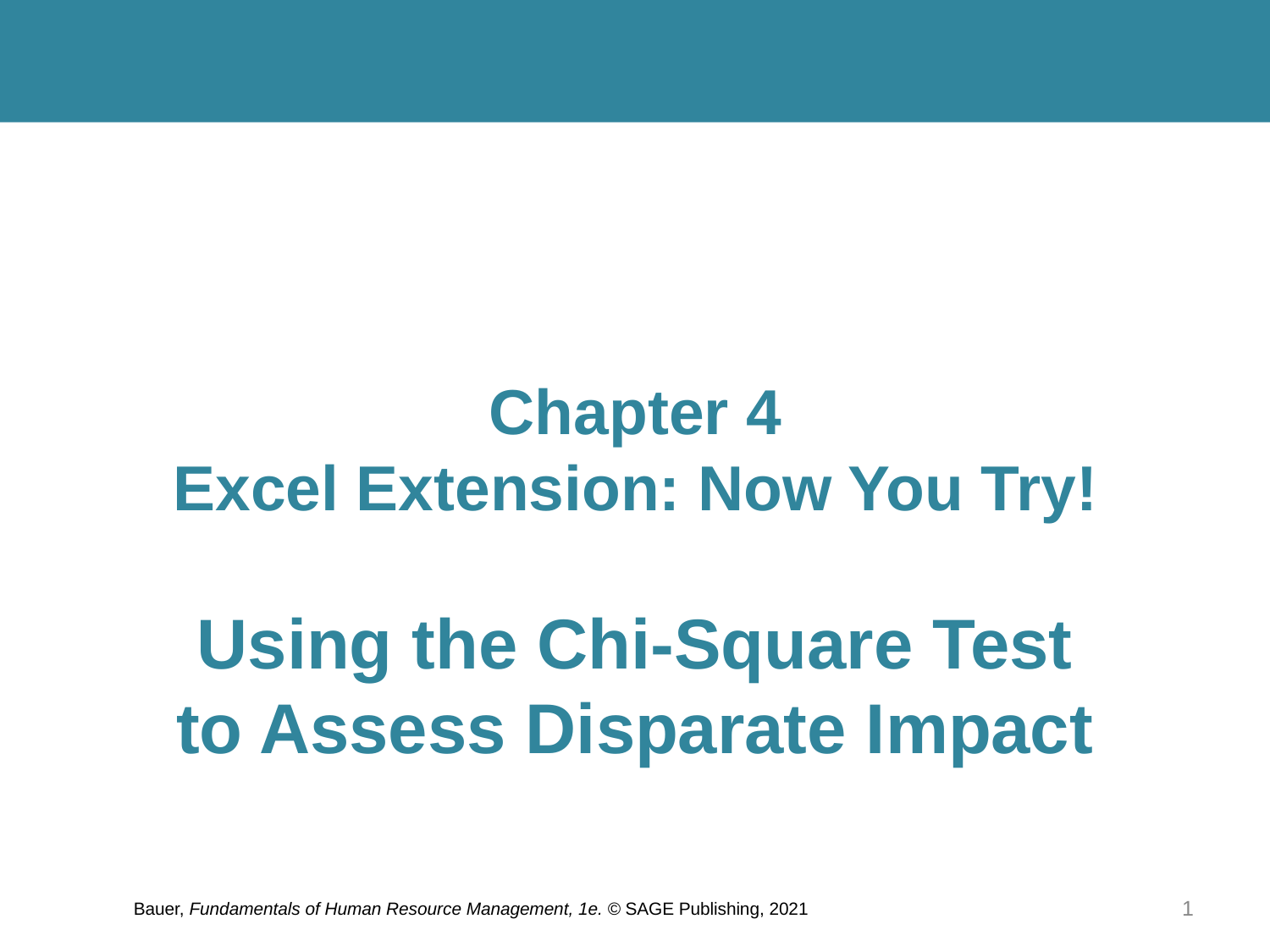

# Chapter 4 Excel Extension: Now You Try!
Using the Chi-Square Test to Assess Disparate Impact
Bauer, Fundamentals of Human Resource Management, 1e. © SAGE Publishing, 2021
1